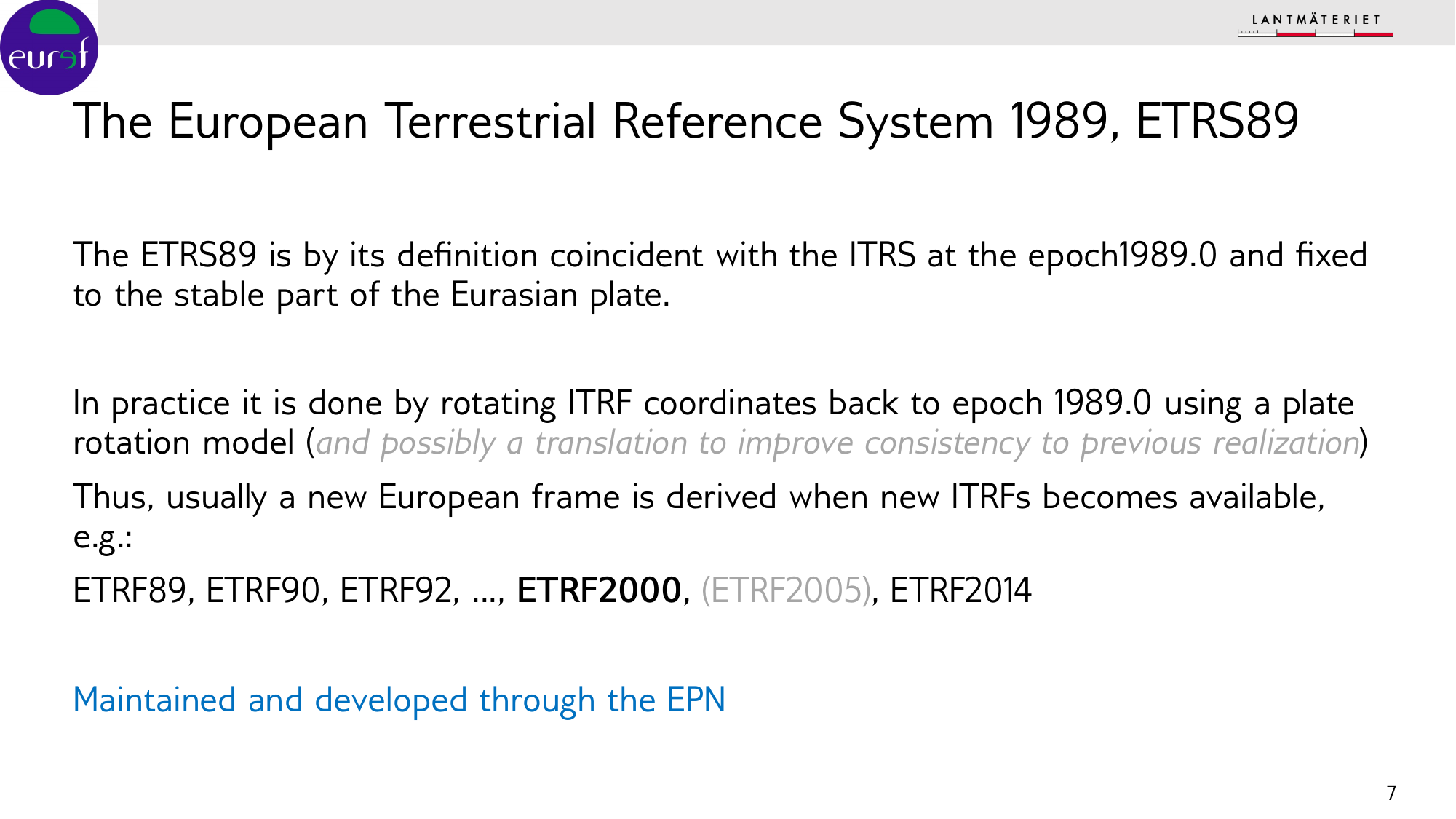

# The European Terrestrial Reference System 1989, ETRS89

The ETRS89 is by its definition coincident with the ITRS at the epoch1989.0 and fixed to the stable part of the Eurasian plate.

In practice it is done by rotating ITRF coordinates back to epoch 1989.0 using a plate rotation model (and possibly a translation to improve consistency to previous realization)
Thus, usually a new European frame is derived when new ITRFs becomes available, e.g.:
ETRF89, ETRF90, ETRF92, ..., ETRF2000, (ETRF2005), ETRF2014

Maintained and developed through the EPN